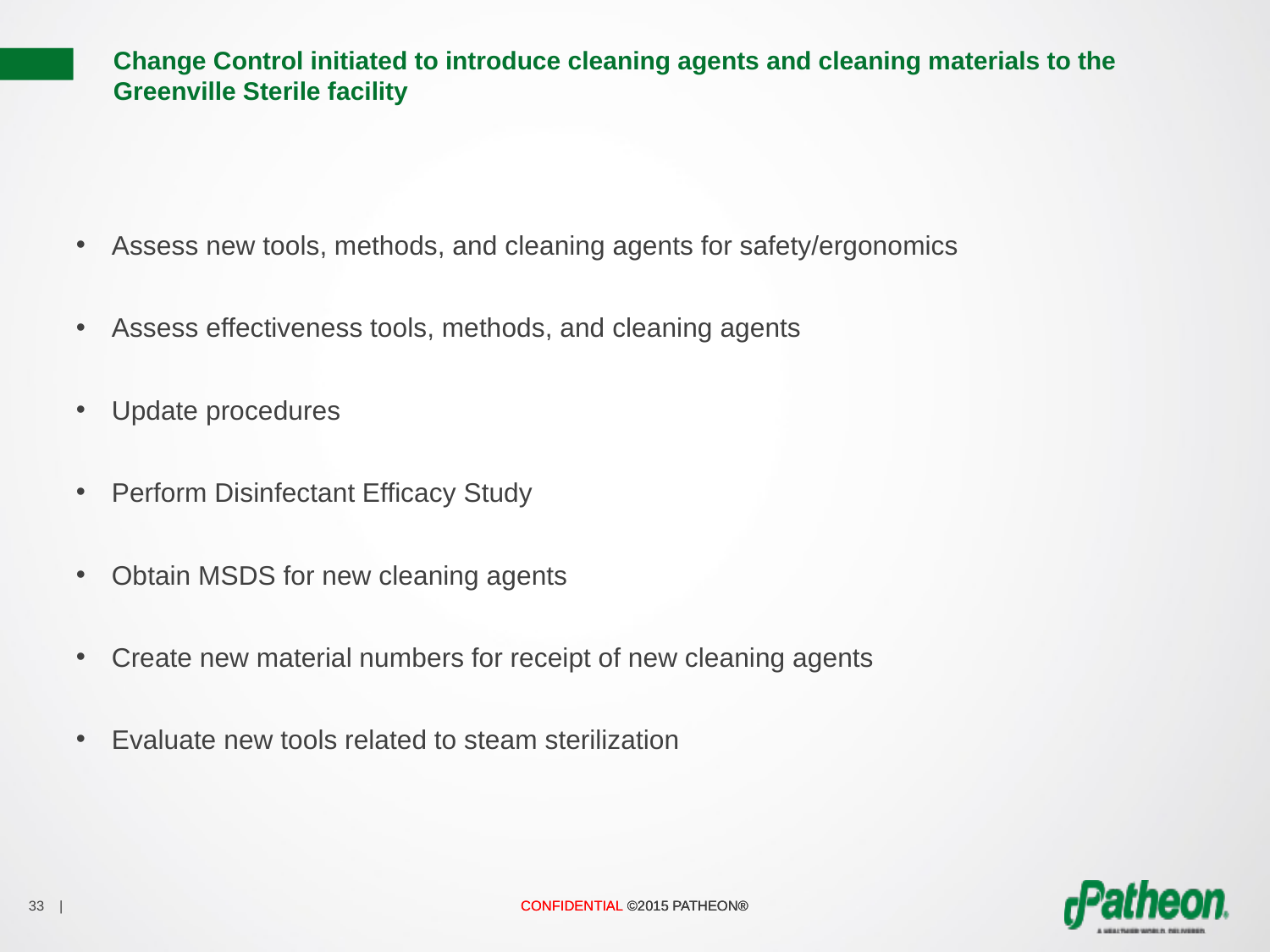

# Change Control initiated to introduce cleaning agents and cleaning materials to the Greenville Sterile facility
Assess new tools, methods, and cleaning agents for safety/ergonomics

Assess effectiveness tools, methods, and cleaning agents

Update procedures

Perform Disinfectant Efficacy Study

Obtain MSDS for new cleaning agents

Create new material numbers for receipt of new cleaning agents

Evaluate new tools related to steam sterilization